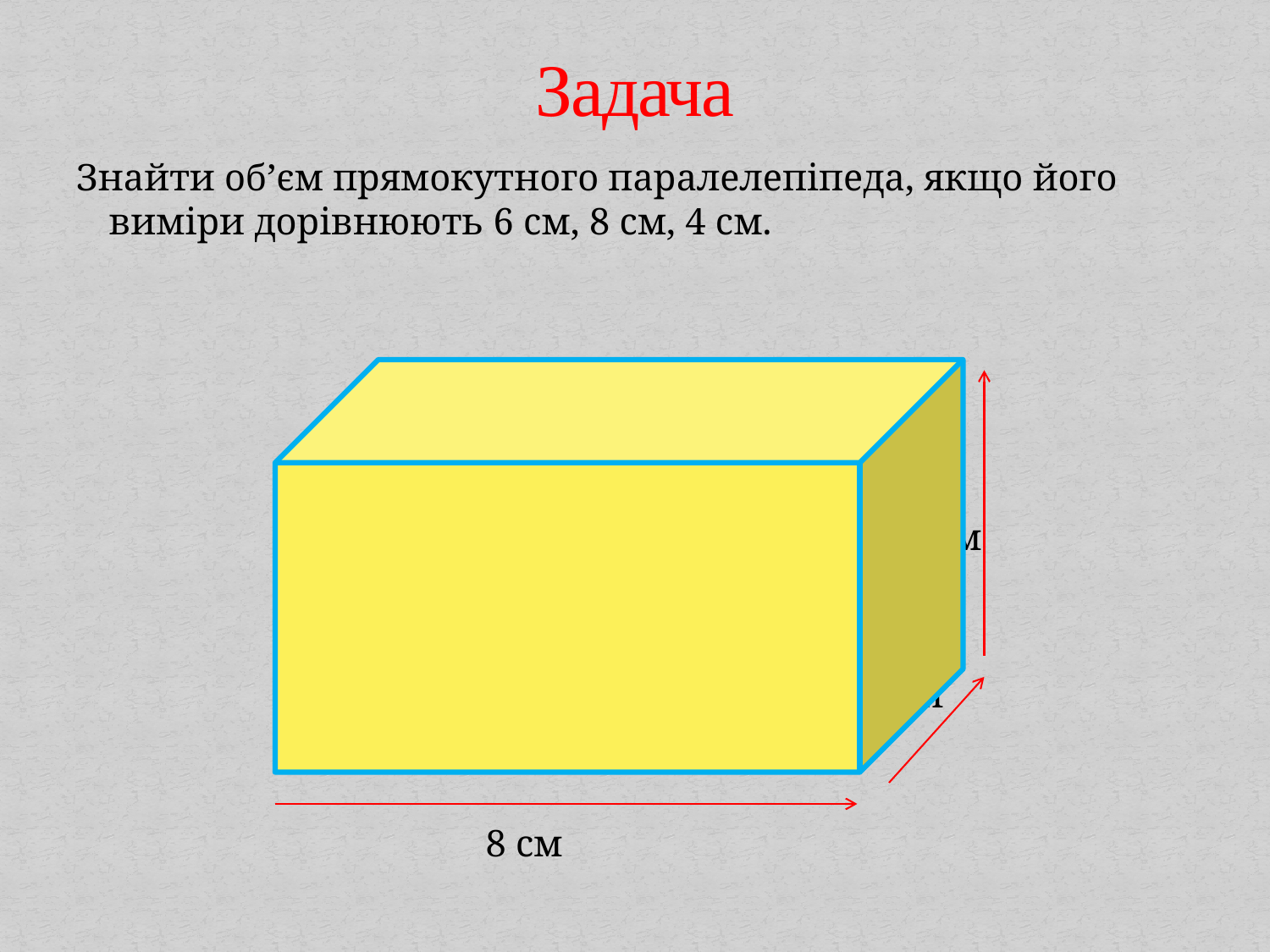

# Задача
Знайти об’єм прямокутного паралелепіпеда, якщо його виміри дорівнюють 6 см, 8 см, 4 см.

                                                                                       6 см

                                                                                   4 см

                                           8 см